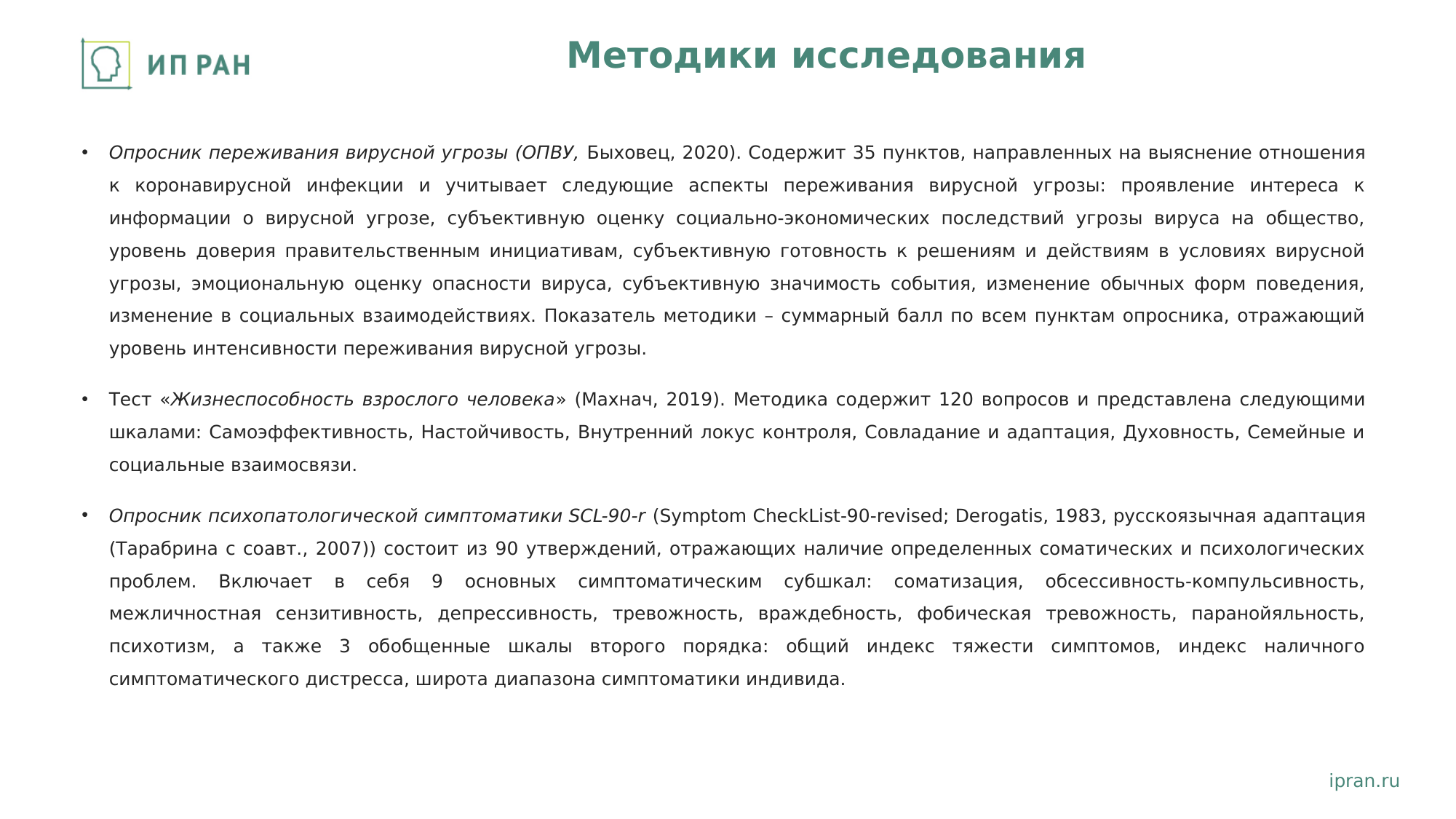

# Методики исследования
Опросник переживания вирусной угрозы (ОПВУ, Быховец, 2020). Содержит 35 пунктов, направленных на выяснение отношения к коронавирусной инфекции и учитывает следующие аспекты переживания вирусной угрозы: проявление интереса к информации о вирусной угрозе, субъективную оценку социально-экономических последствий угрозы вируса на общество, уровень доверия правительственным инициативам, субъективную готовность к решениям и действиям в условиях вирусной угрозы, эмоциональную оценку опасности вируса, субъективную значимость события, изменение обычных форм поведения, изменение в социальных взаимодействиях. Показатель методики – суммарный балл по всем пунктам опросника, отражающий уровень интенсивности переживания вирусной угрозы.
Тест «Жизнеспособность взрослого человека» (Махнач, 2019). Методика содержит 120 вопросов и представлена следующими шкалами: Самоэффективность, Настойчивость, Внутренний локус контроля, Совладание и адаптация, Духовность, Семейные и социальные взаимосвязи.
Опросник психопатологической симптоматики SCL-90-r (Symptom CheckList-90-revised; Derogatis, 1983, русскоязычная адаптация (Тарабрина с соавт., 2007)) состоит из 90 утверждений, отражающих наличие определенных соматических и психологических проблем. Включает в себя 9 основных симптоматическим субшкал: соматизация, обсессивность-компульсивность, межличностная сензитивность, депрессивность, тревожность, враждебность, фобическая тревожность, паранойяльность, психотизм, а также 3 обобщенные шкалы второго порядка: общий индекс тяжести симптомов, индекс наличного симптоматического дистресса, широта диапазона симптоматики индивида.